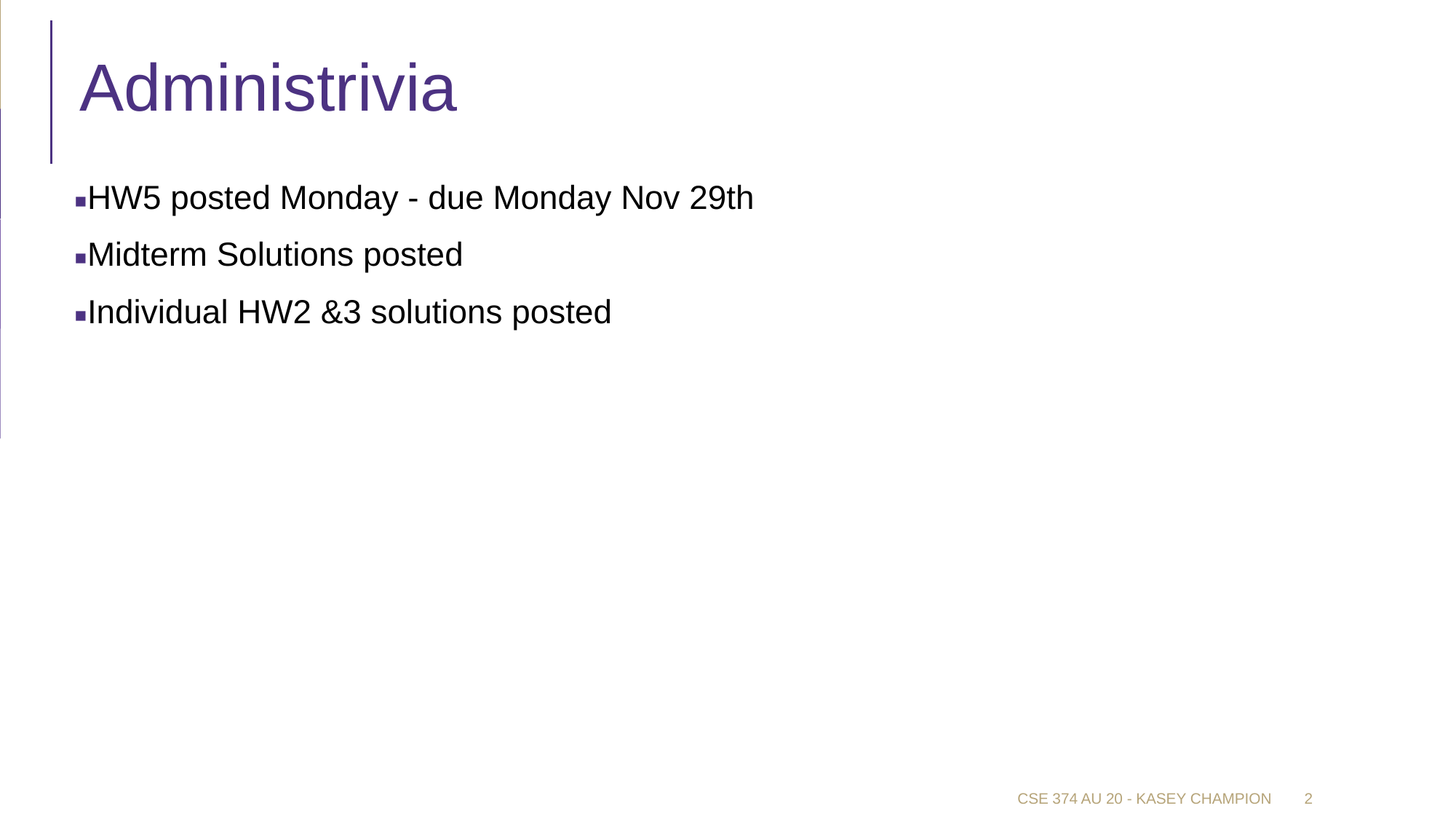

# Administrivia
HW5 posted Monday - due Monday Nov 29th
Midterm Solutions posted
Individual HW2 &3 solutions posted
CSE 374 AU 20 - KASEY CHAMPION
2